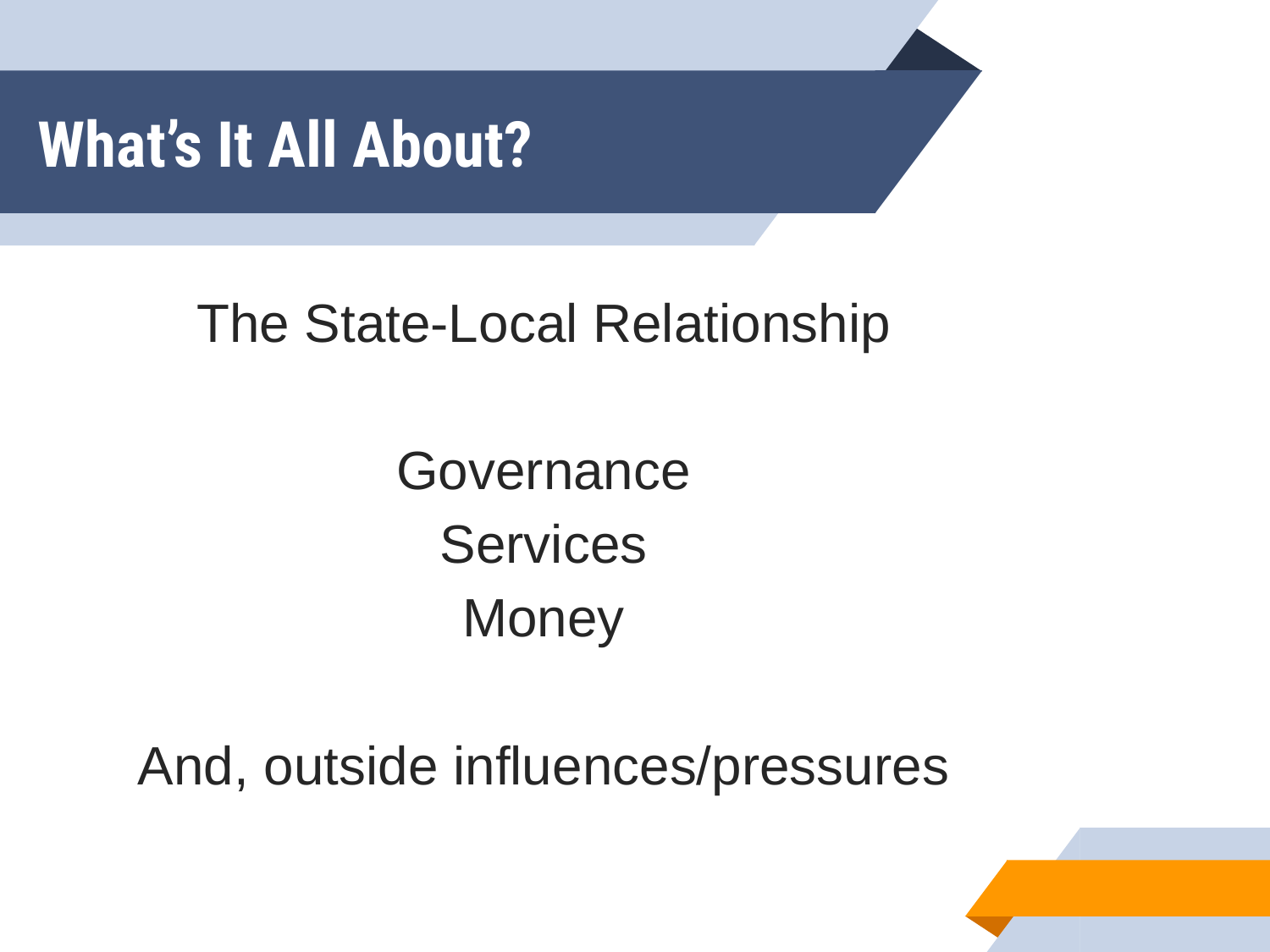

# What’s It All About?
The State-Local Relationship

Governance
Services
Money

And, outside influences/pressures